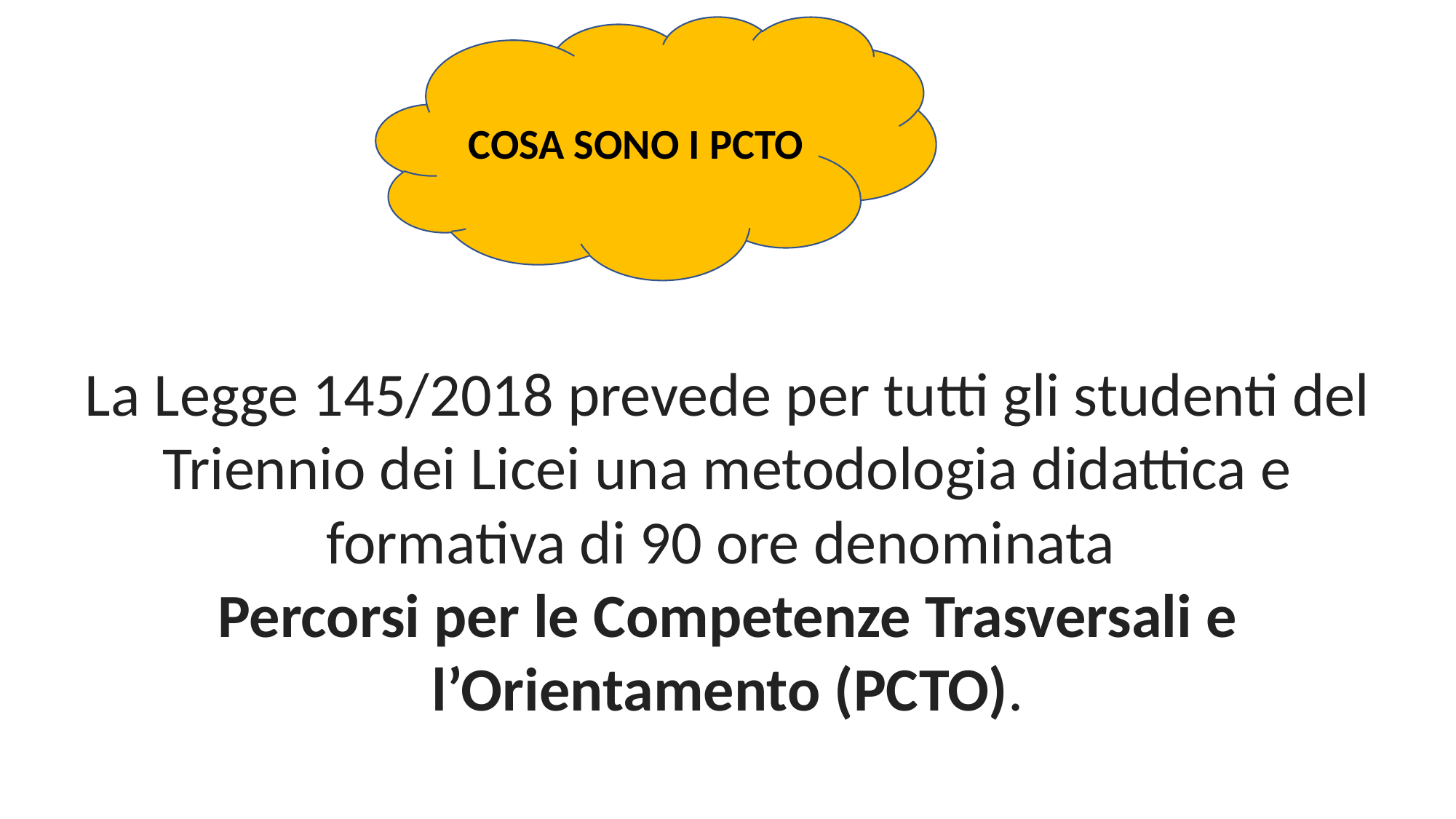

COSA SONO I PCTO
# La Legge 145/2018 prevede per tutti gli studenti del Triennio dei Licei una metodologia didattica e formativa di 90 ore denominata Percorsi per le Competenze Trasversali e l’Orientamento (PCTO).